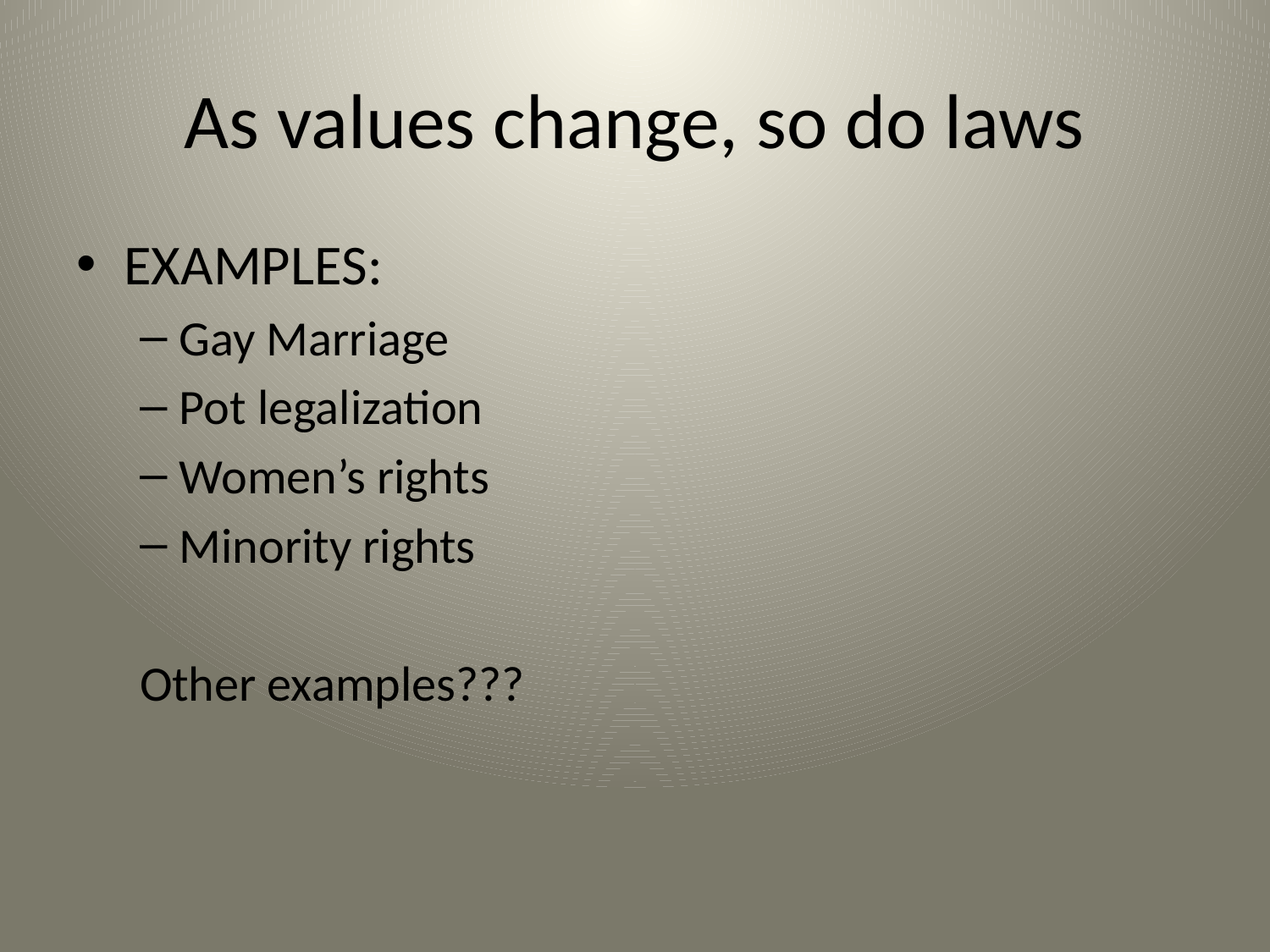

# As values change, so do laws
EXAMPLES:
Gay Marriage
Pot legalization
Women’s rights
Minority rights

Other examples???